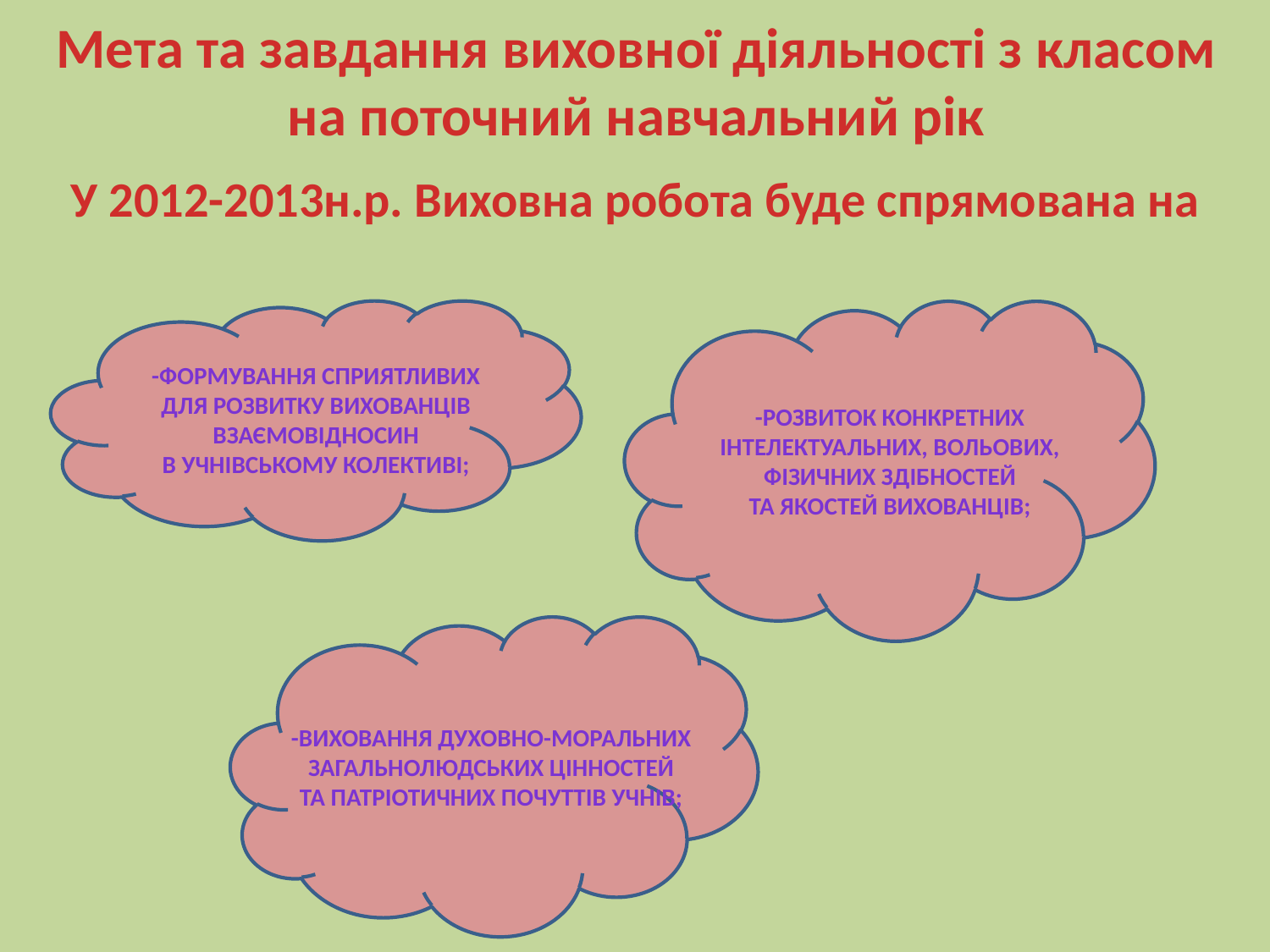

Мета та завдання виховної діяльності з класом
на поточний навчальний рік

У 2012-2013н.р. Виховна робота буде спрямована на

-Формування сприятливих
для розвитку вихованців
Взаємовідносин
в учнівському колективі;
-розвиток конкретних
інтелектуальних, вольових,
фізичних здібностей
та якостей вихованців;

-виховання духовно-моральних
загальнолюдських цінностей
та патріотичних почуттів учнів;